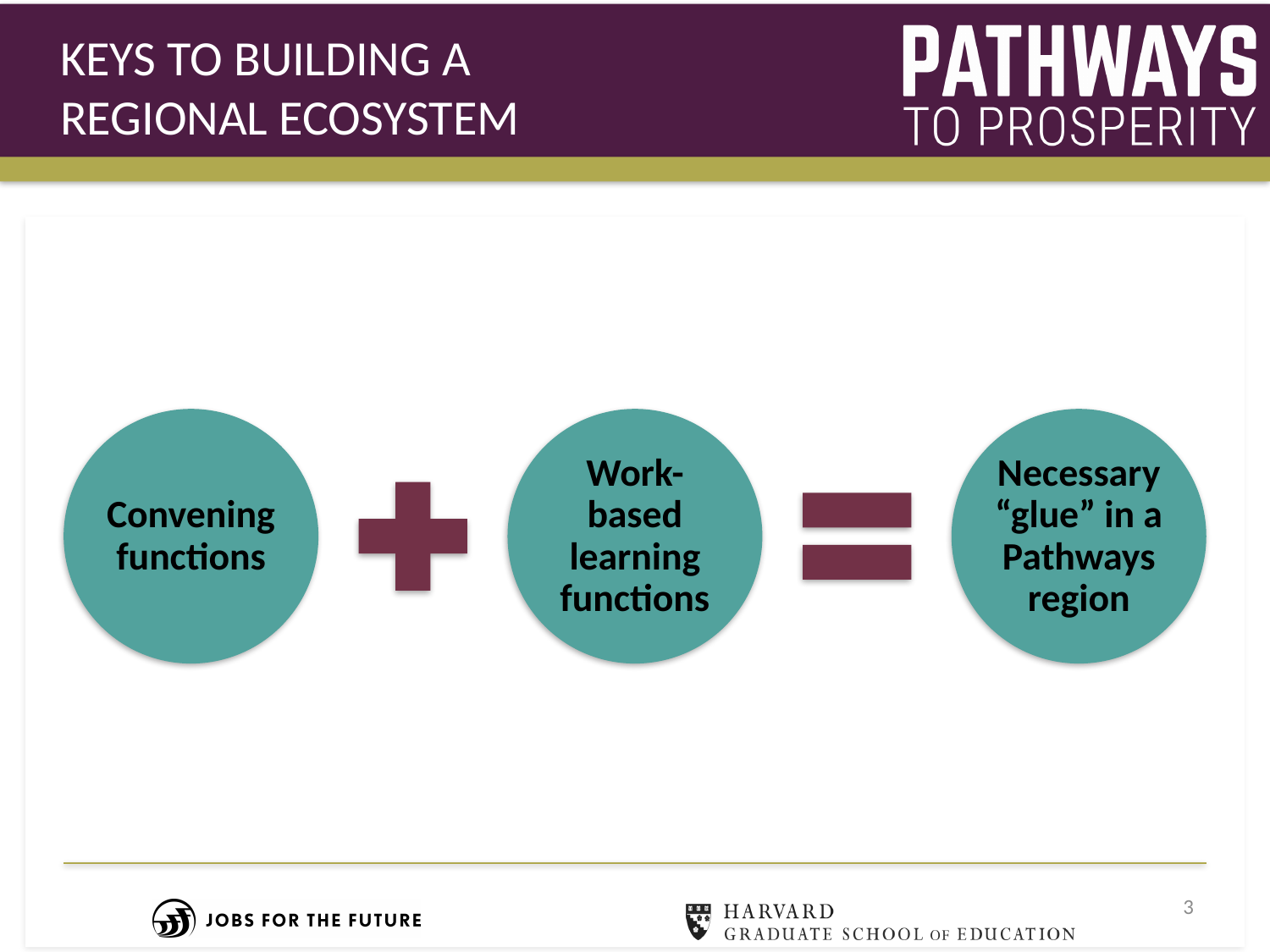

# Keys to Building a Regional Ecosystem
Convening functions

Work-based learning functions

Necessary “glue” in a Pathways region
3